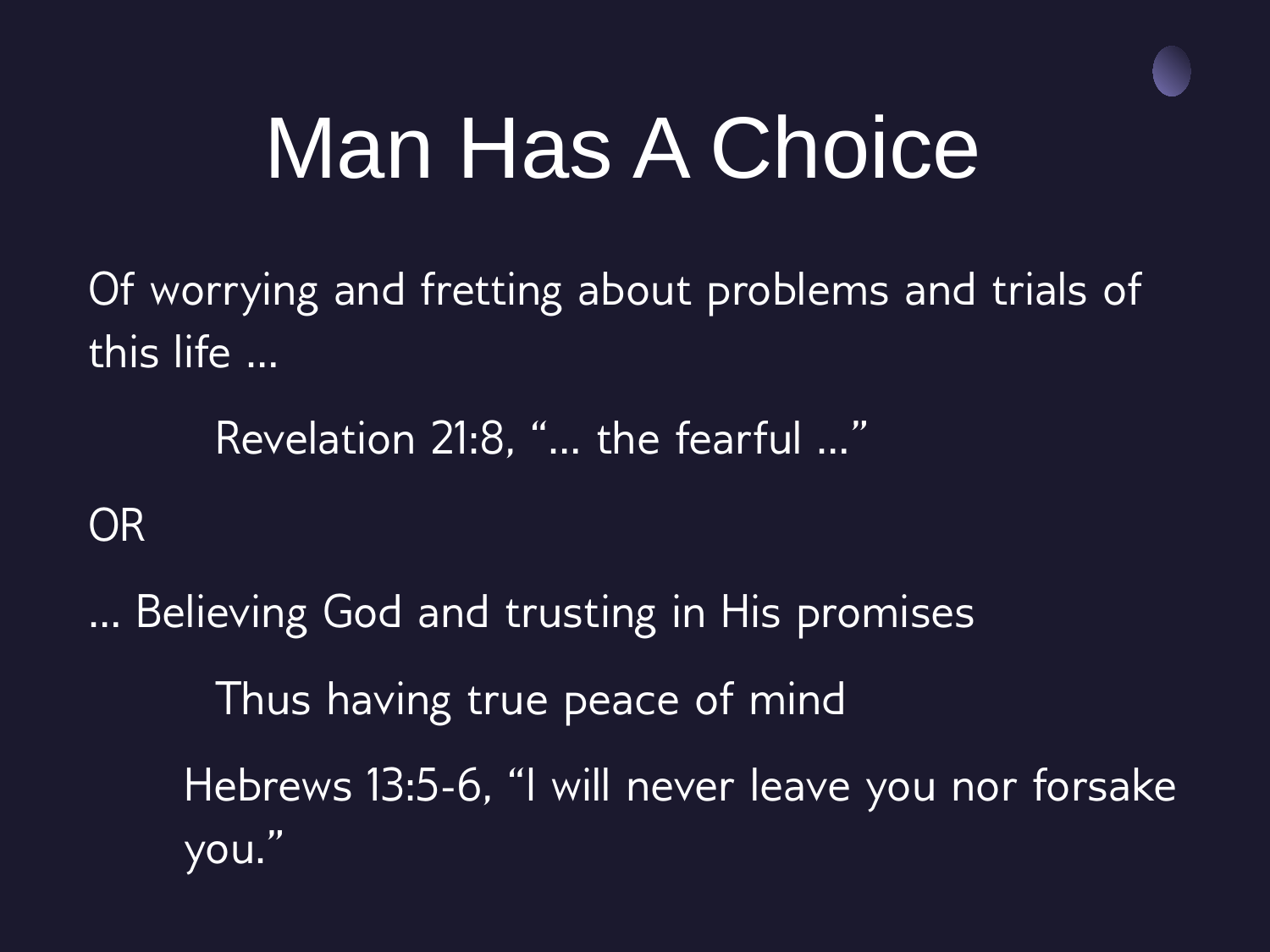

# Man Has A Choice
Of worrying and fretting about problems and trials of this life …
	Revelation 21:8, “… the fearful …”
OR
… Believing God and trusting in His promises
	Thus having true peace of mind
	Hebrews 13:5-6, “I will never leave you nor forsake you.”